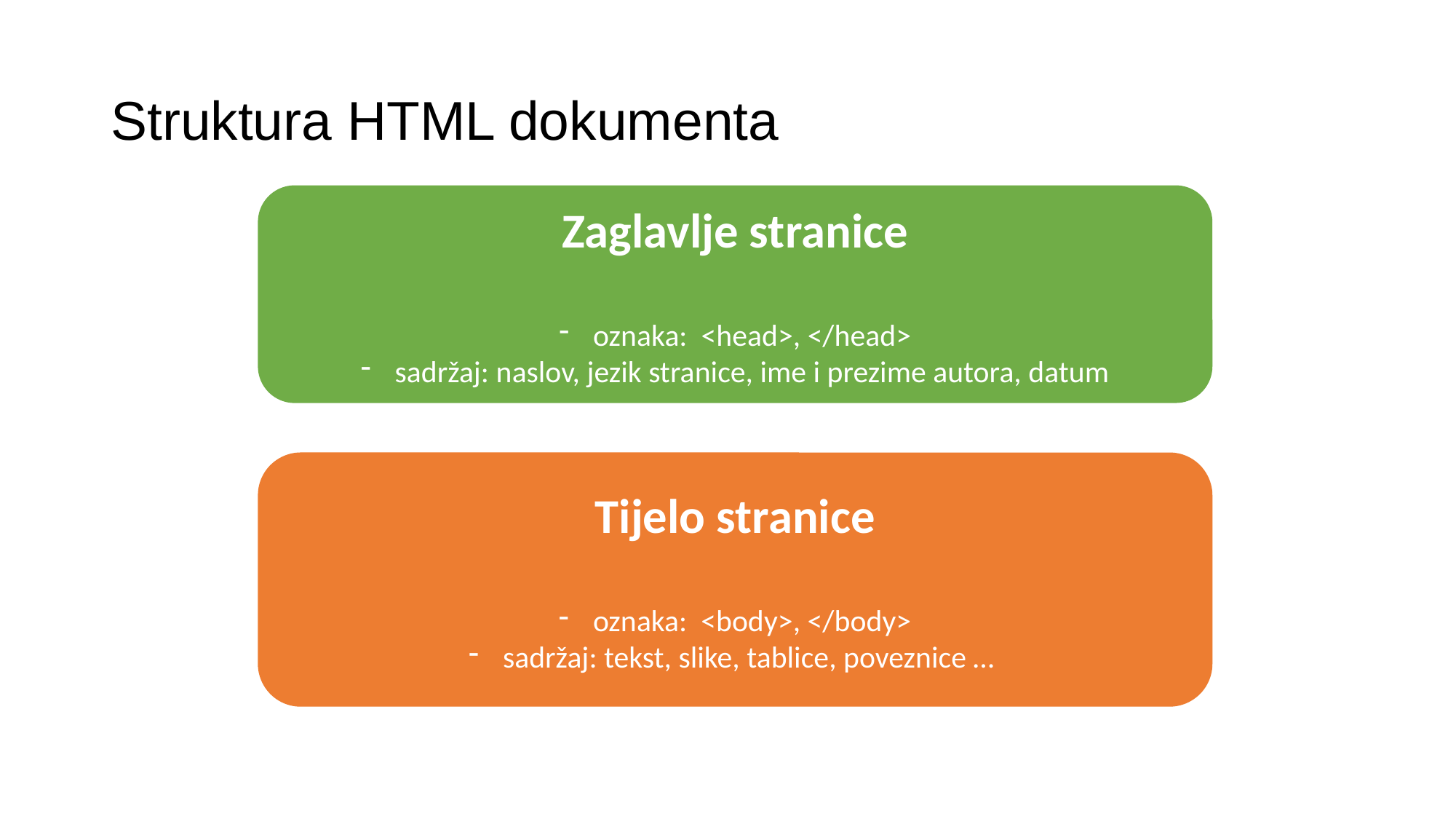

# Struktura HTML dokumenta
Zaglavlje stranice

oznaka:  <head>, </head>
sadržaj: naslov, jezik stranice, ime i prezime autora, datum
Tijelo stranice

oznaka:  <body>, </body>
sadržaj: tekst, slike, tablice, poveznice …